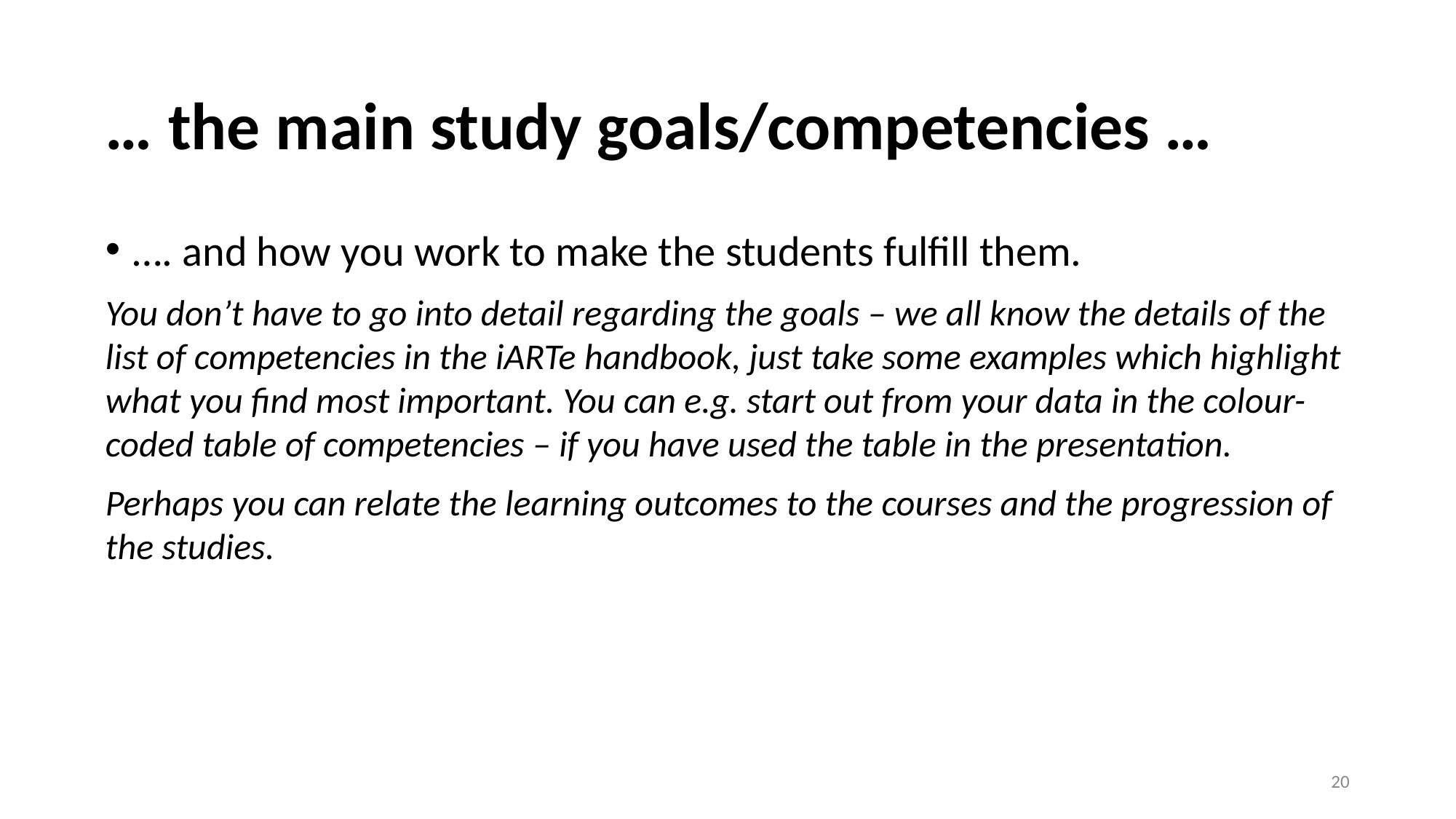

# … the main study goals/competencies …
…. and how you work to make the students fulfill them.
You don’t have to go into detail regarding the goals – we all know the details of the list of competencies in the iARTe handbook, just take some examples which highlight what you find most important. You can e.g. start out from your data in the colour-coded table of competencies – if you have used the table in the presentation.
Perhaps you can relate the learning outcomes to the courses and the progression of the studies.
20